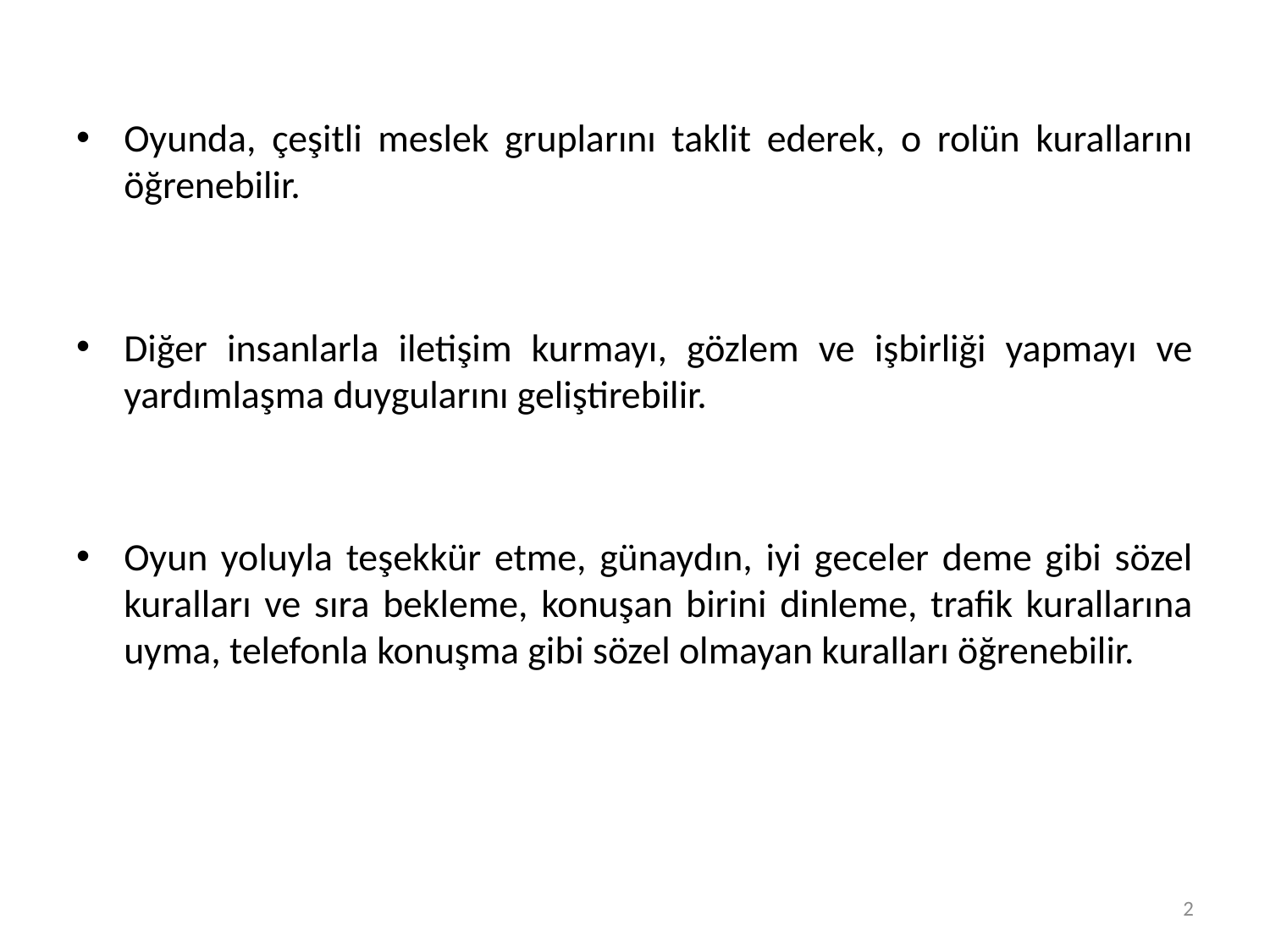

Oyunda, çeşitli meslek gruplarını taklit ederek, o rolün kurallarını öğrenebilir.

Diğer insanlarla iletişim kurmayı, gözlem ve işbirliği yapmayı ve yardımlaşma duygularını geliştirebilir.

Oyun yoluyla teşekkür etme, günaydın, iyi geceler deme gibi sözel kuralları ve sıra bekleme, konuşan birini dinleme, trafik kurallarına uyma, telefonla konuşma gibi sözel olmayan kuralları öğrenebilir.
2